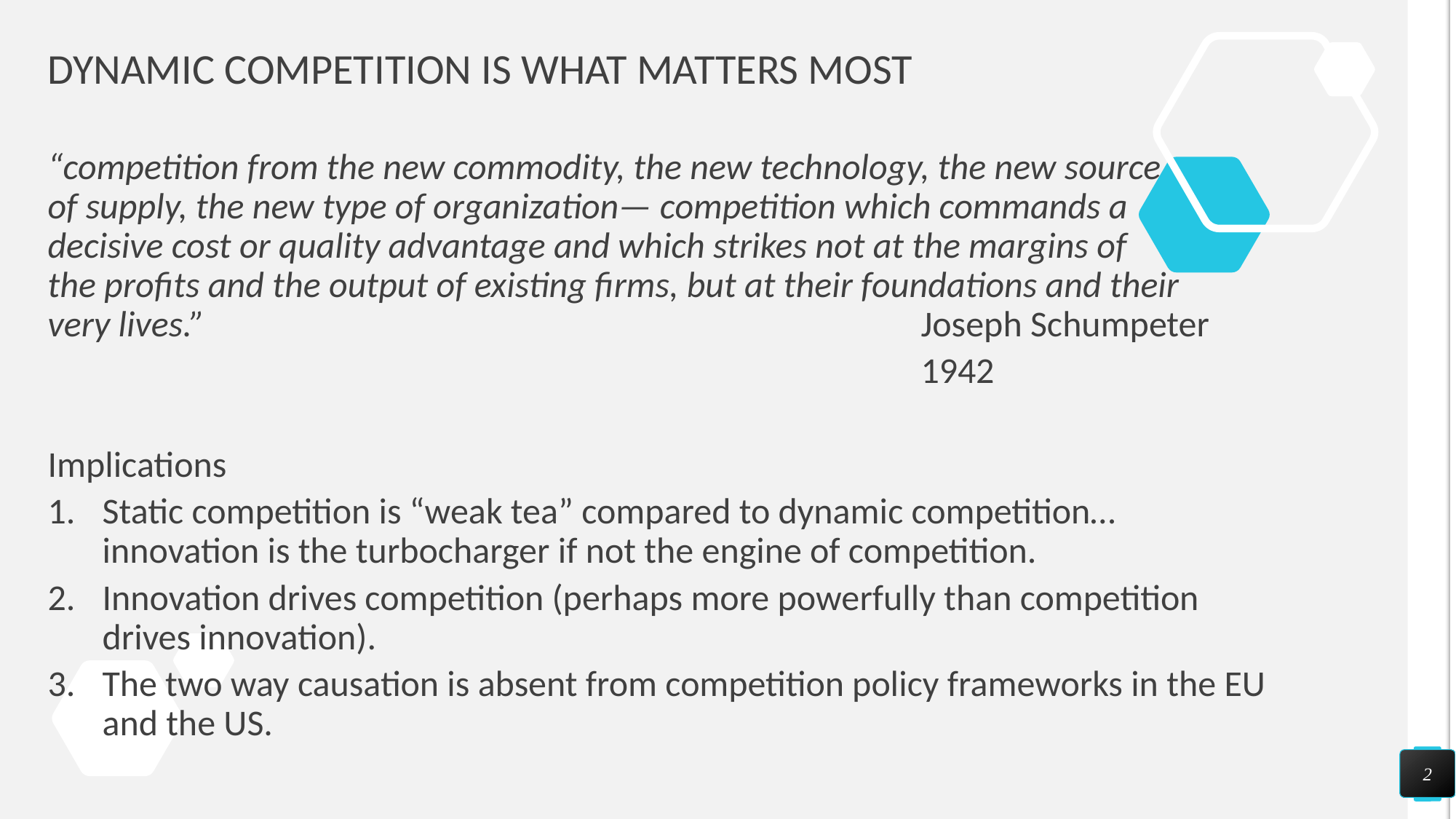

DYNAMIC COMPETITION IS WHAT MATTERS MOST

“competition from the new commodity, the new technology, the new source
of supply, the new type of organization— competition which commands a
decisive cost or quality advantage and which strikes not at the margins of
the profits and the output of existing firms, but at their foundations and their
very lives.” 							Joseph Schumpeter
								1942

Implications
Static competition is “weak tea” compared to dynamic competition… innovation is the turbocharger if not the engine of competition.
Innovation drives competition (perhaps more powerfully than competition drives innovation).
The two way causation is absent from competition policy frameworks in the EU and the US.

2